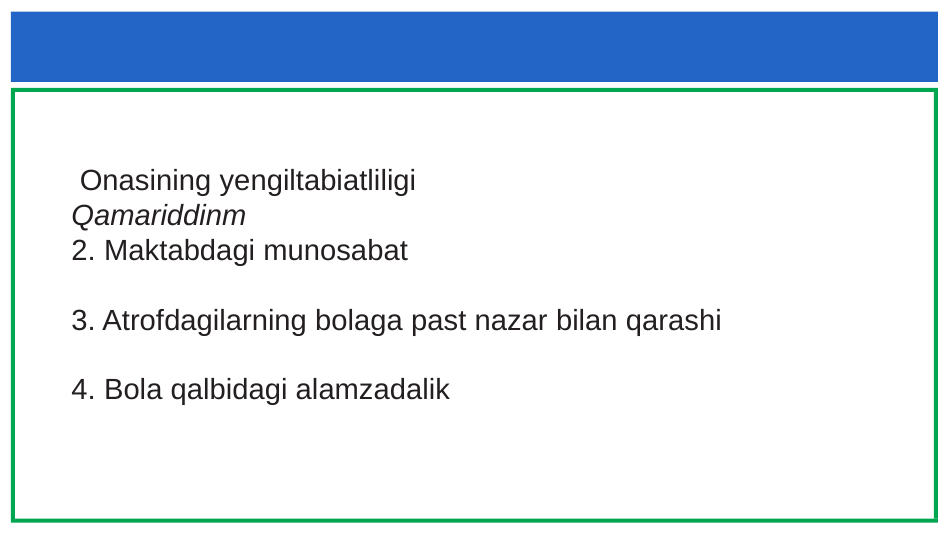

#
 Onasining yengiltabiatliligi
Qamariddinm
2. Maktabdagi munosabat
3. Atrofdagilarning bolaga past nazar bilan qarashi
4. Bola qalbidagi alamzadalik